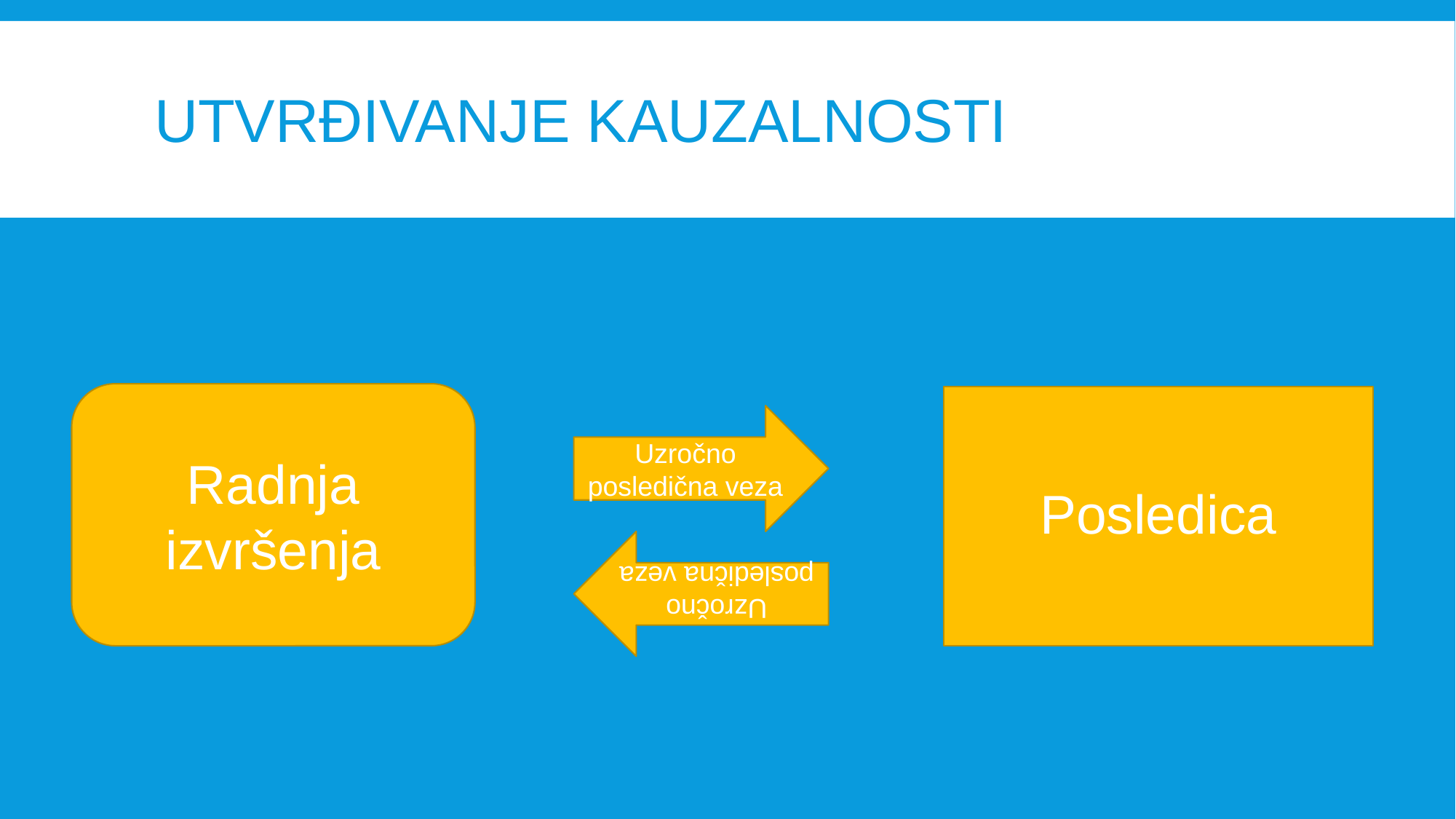

# Utvrđivanje kauzalnosti
Radnja izvršenja
Posledica
Uzročno posledična veza
Uzročno posledična veza